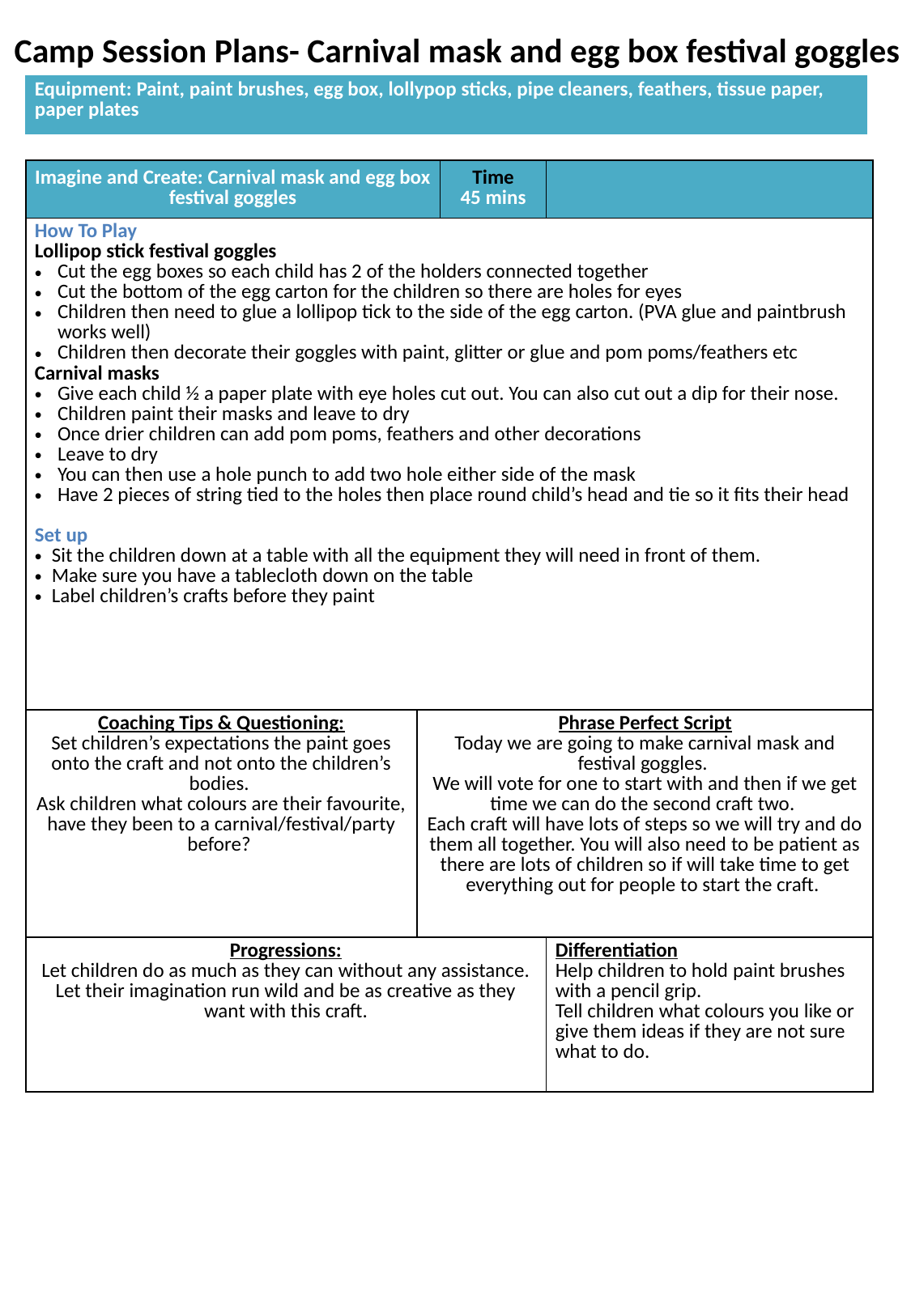

Camp Session Plans- Carnival mask and egg box festival goggles
| Equipment: Paint, paint brushes, egg box, lollypop sticks, pipe cleaners, feathers, tissue paper, paper plates |
| --- |
| Imagine and Create: Carnival mask and egg box festival goggles |  | Time 45 mins |  |
| --- | --- | --- | --- |
| How To Play Lollipop stick festival goggles Cut the egg boxes so each child has 2 of the holders connected together Cut the bottom of the egg carton for the children so there are holes for eyes Children then need to glue a lollipop tick to the side of the egg carton. (PVA glue and paintbrush works well) Children then decorate their goggles with paint, glitter or glue and pom poms/feathers etc Carnival masks Give each child ½ a paper plate with eye holes cut out. You can also cut out a dip for their nose. Children paint their masks and leave to dry Once drier children can add pom poms, feathers and other decorations Leave to dry You can then use a hole punch to add two hole either side of the mask Have 2 pieces of string tied to the holes then place round child’s head and tie so it fits their head Set up Sit the children down at a table with all the equipment they will need in front of them. Make sure you have a tablecloth down on the table Label children’s crafts before they paint |  |  |  |
| Coaching Tips & Questioning: Set children’s expectations the paint goes onto the craft and not onto the children’s bodies. Ask children what colours are their favourite, have they been to a carnival/festival/party before? | Phrase Perfect Script Today we are going to make carnival mask and festival goggles. We will vote for one to start with and then if we get time we can do the second craft two. Each craft will have lots of steps so we will try and do them all together. You will also need to be patient as there are lots of children so if will take time to get everything out for people to start the craft. |  |  |
| Progressions: Let children do as much as they can without any assistance. Let their imagination run wild and be as creative as they want with this craft. |  |  | Differentiation Help children to hold paint brushes with a pencil grip. Tell children what colours you like or give them ideas if they are not sure what to do. |